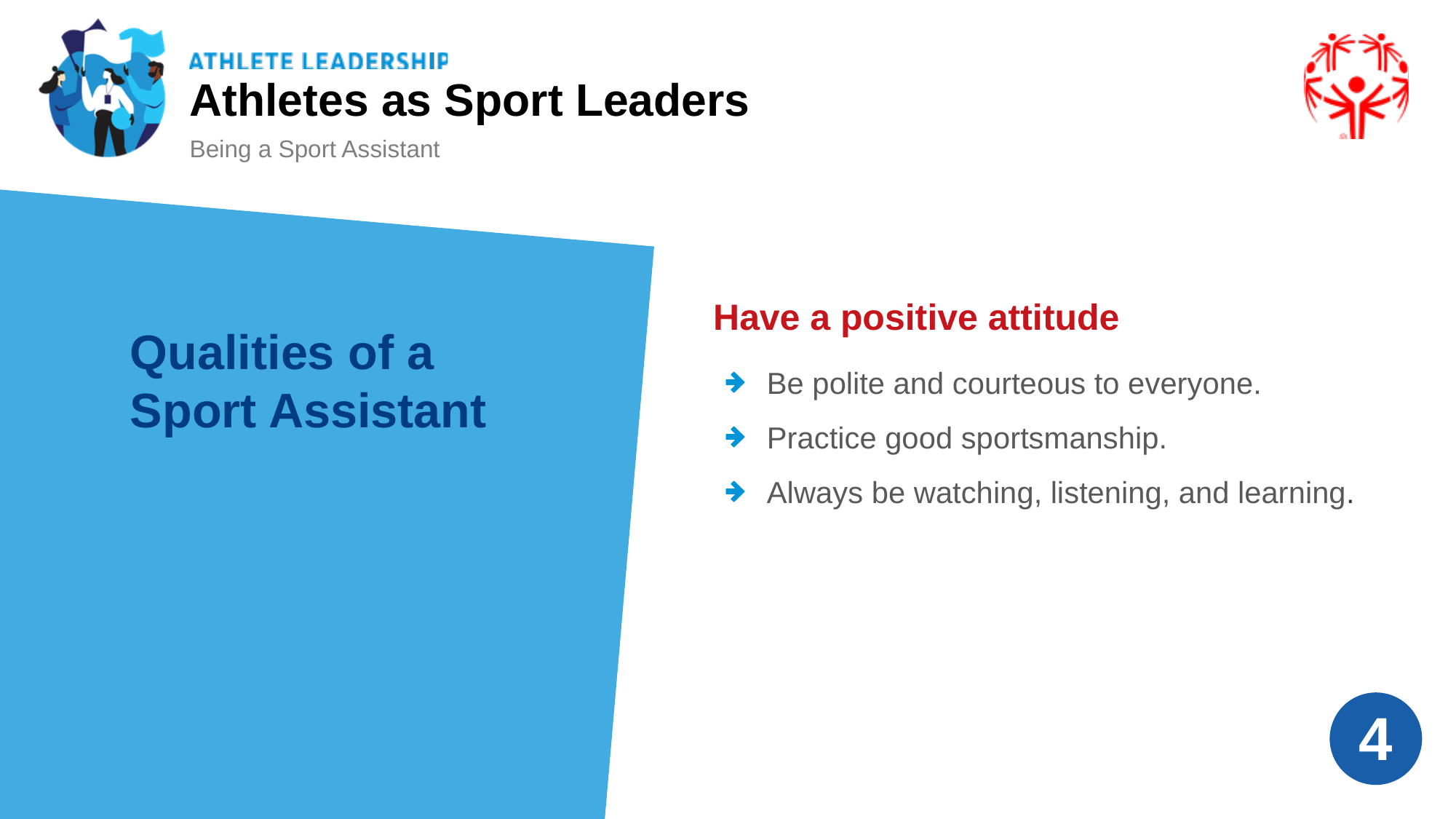

Athletes as Sport Leaders
Being a Sport Assistant
Have a positive attitude
Qualities of a Sport Assistant
Be polite and courteous to everyone.
Practice good sportsmanship.
Always be watching, listening, and learning.

4